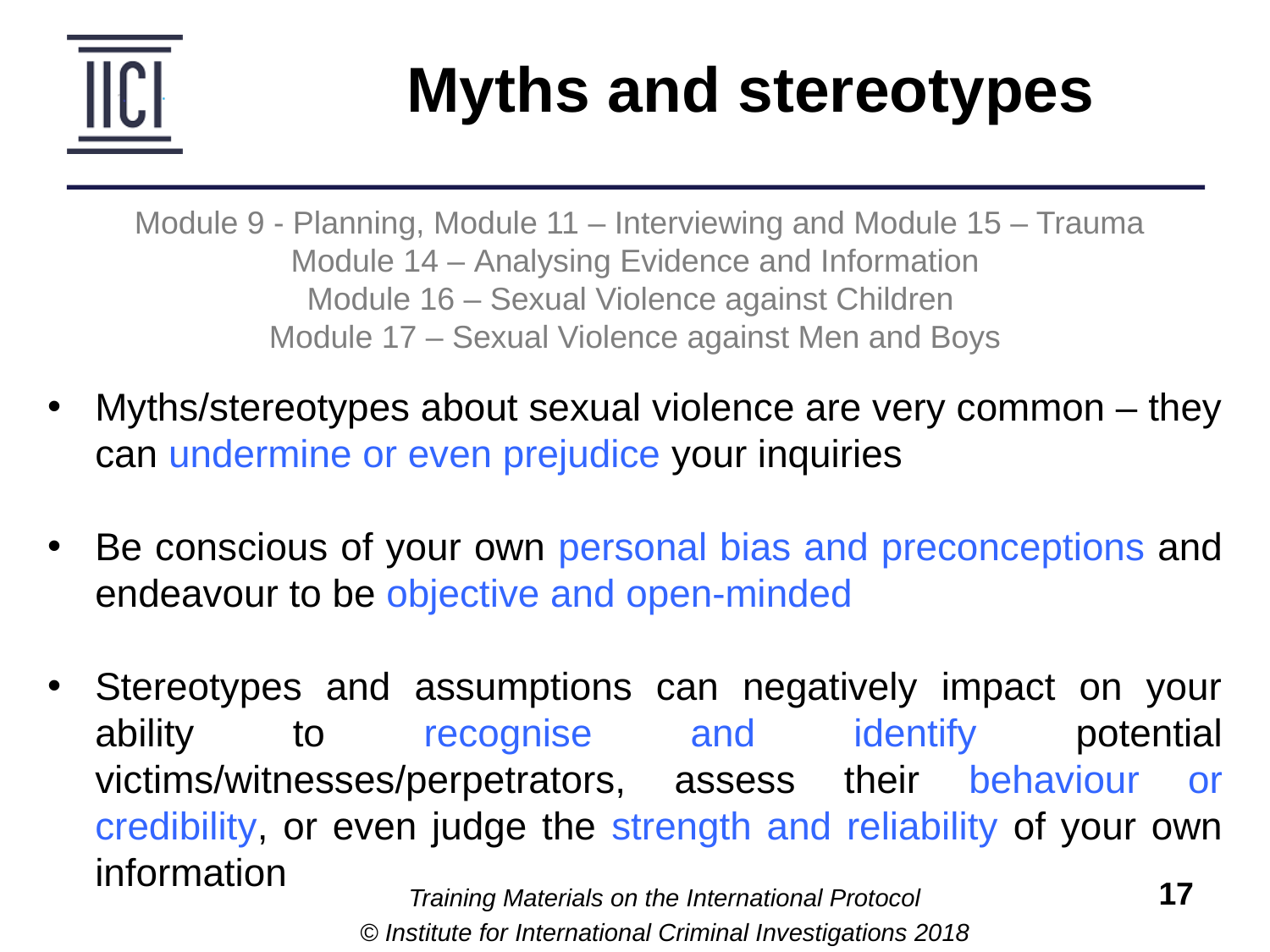

# Myths and stereotypes
 Module 9 - Planning, Module 11 – Interviewing and Module 15 – Trauma
Module 14 – Analysing Evidence and Information
Module 16 – Sexual Violence against Children
Module 17 – Sexual Violence against Men and Boys

Myths/stereotypes about sexual violence are very common – they can undermine or even prejudice your inquiries

Be conscious of your own personal bias and preconceptions and endeavour to be objective and open-minded

Stereotypes and assumptions can negatively impact on your ability to recognise and identify potential victims/witnesses/perpetrators, assess their behaviour or credibility, or even judge the strength and reliability of your own information
17
Training Materials on the International Protocol
© Institute for International Criminal Investigations 2018